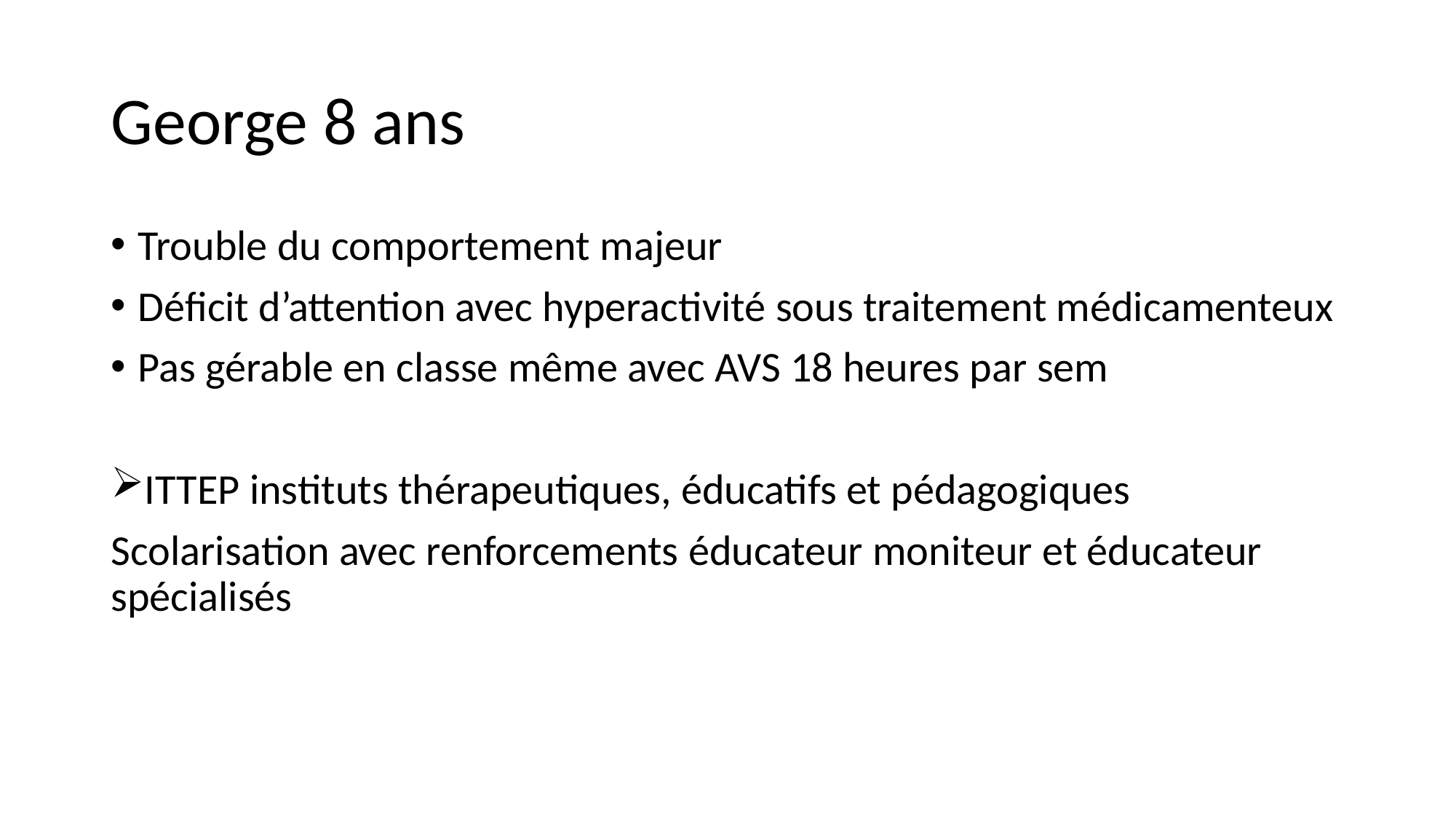

# George 8 ans
Trouble du comportement majeur
Déficit d’attention avec hyperactivité sous traitement médicamenteux
Pas gérable en classe même avec AVS 18 heures par sem

ITTEP instituts thérapeutiques, éducatifs et pédagogiques
Scolarisation avec renforcements éducateur moniteur et éducateur spécialisés